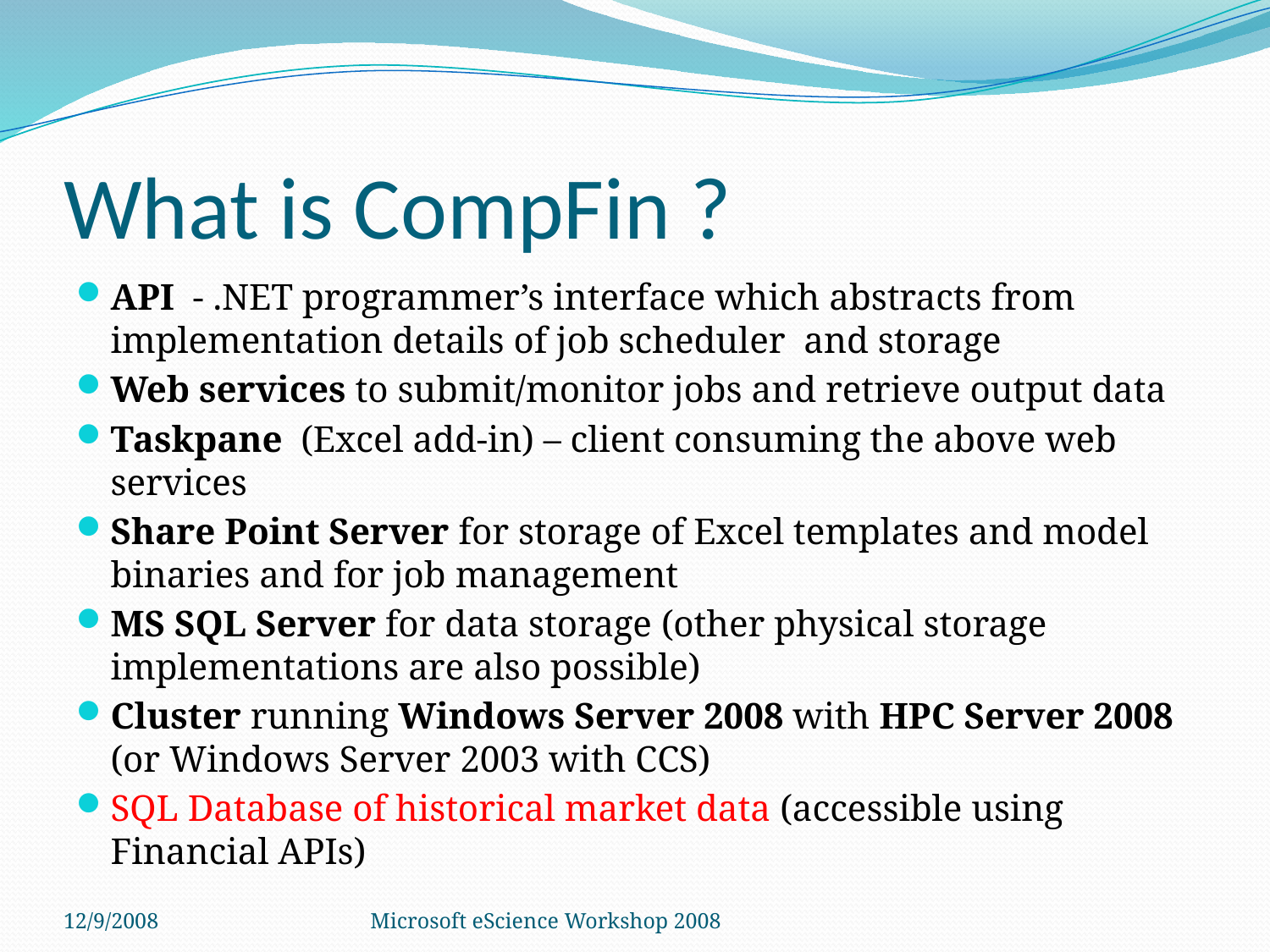

# What is CompFin ?
API  - .NET programmer’s interface which abstracts from implementation details of job scheduler  and storage
Web services to submit/monitor jobs and retrieve output data
Taskpane  (Excel add-in) – client consuming the above web services
Share Point Server for storage of Excel templates and model binaries and for job management
MS SQL Server for data storage (other physical storage implementations are also possible)
Cluster running Windows Server 2008 with HPC Server 2008 (or Windows Server 2003 with CCS)
SQL Database of historical market data (accessible using Financial APIs)
12/9/2008
Microsoft eScience Workshop 2008